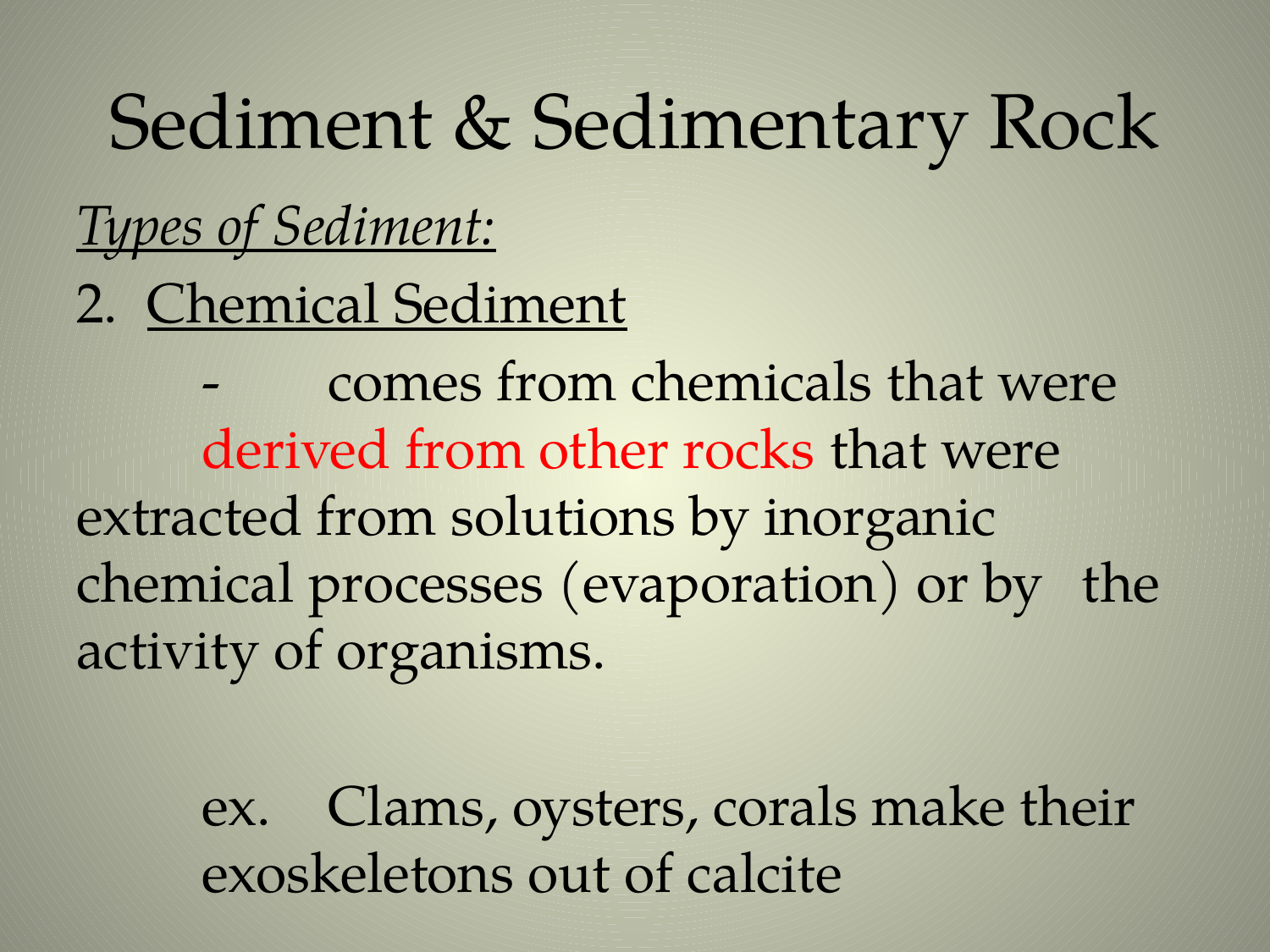

# Sediment & Sedimentary Rock
Types of Sediment:
Chemical Sediment
	-  	comes from chemicals that were 					derived from other rocks that were 				extracted from solutions by inorganic 			chemical processes (evaporation) or by 		the activity of organisms.

		ex.  	Clams, oysters, corals make their 				exoskeletons out of calcite